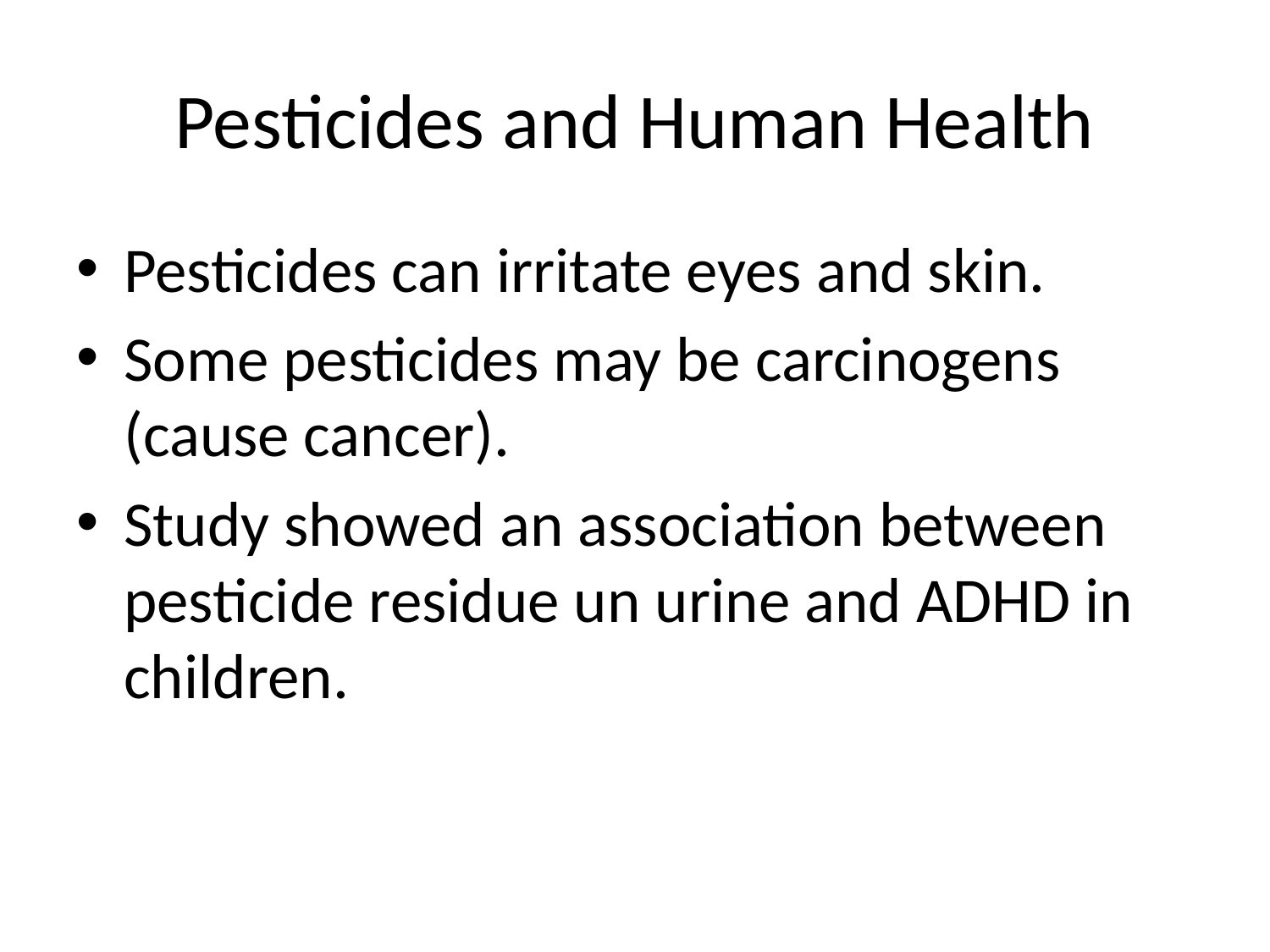

# Pesticides and Human Health
Pesticides can irritate eyes and skin.
Some pesticides may be carcinogens (cause cancer).
Study showed an association between pesticide residue un urine and ADHD in children.